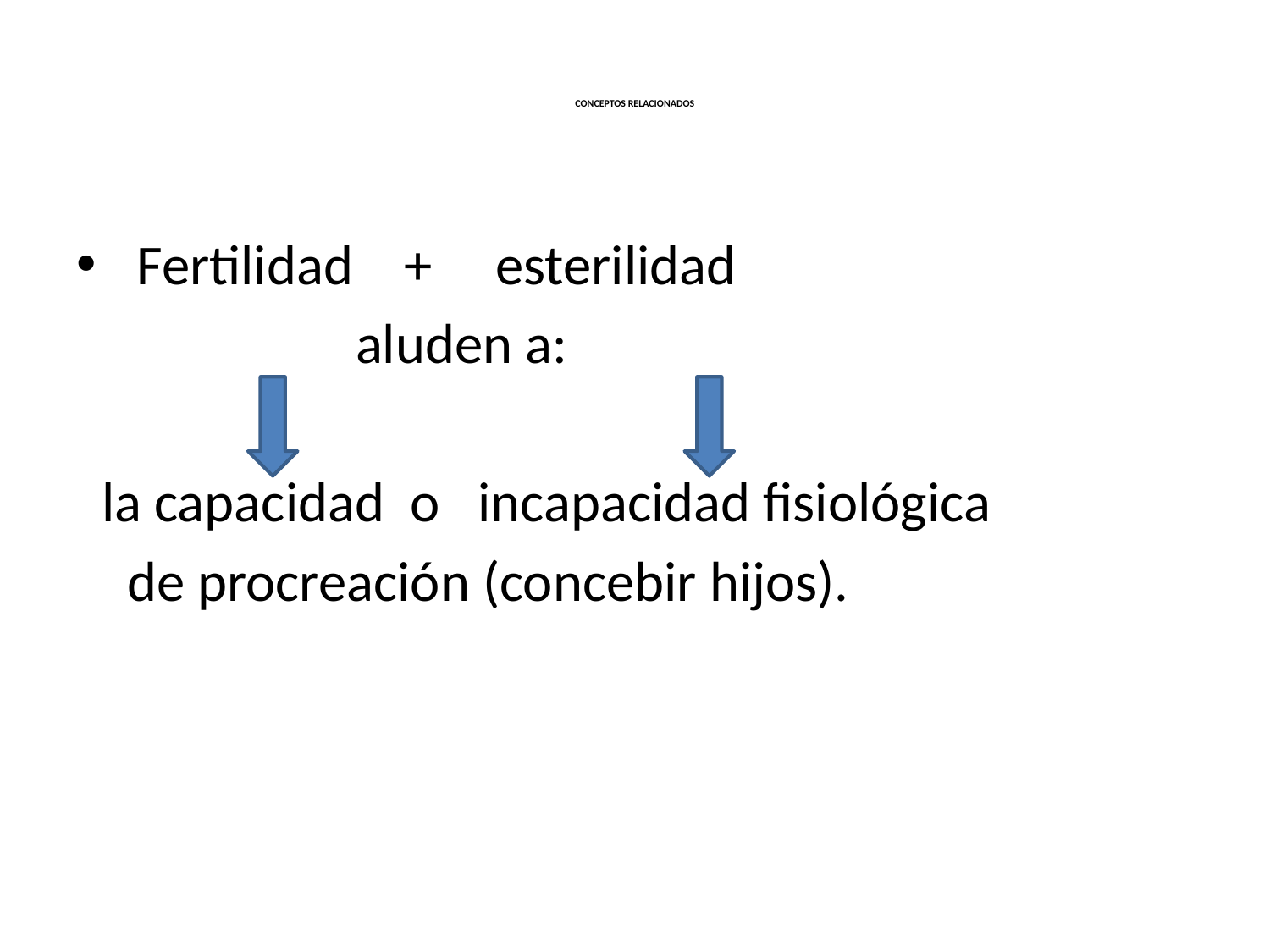

# CONCEPTOS RELACIONADOS
 Fertilidad    +     esterilidad
                      aluden a:

  la capacidad  o   incapacidad fisiológica
    de procreación (concebir hijos).